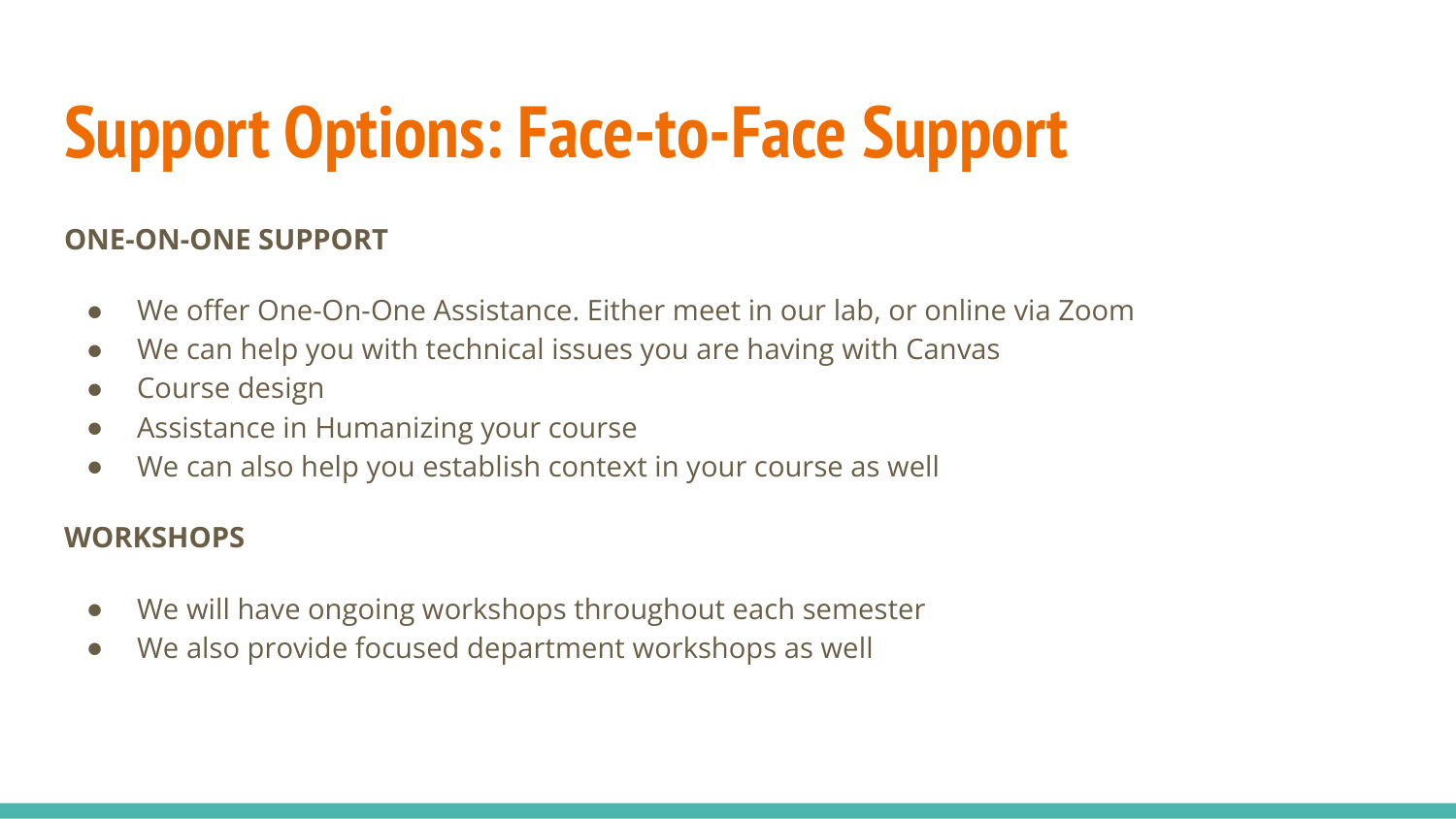

# Support Options: Face-to-Face Support
ONE-ON-ONE SUPPORT
We offer One-On-One Assistance. Either meet in our lab, or online via Zoom
We can help you with technical issues you are having with Canvas
Course design
Assistance in Humanizing your course
We can also help you establish context in your course as well
WORKSHOPS
We will have ongoing workshops throughout each semester
We also provide focused department workshops as well